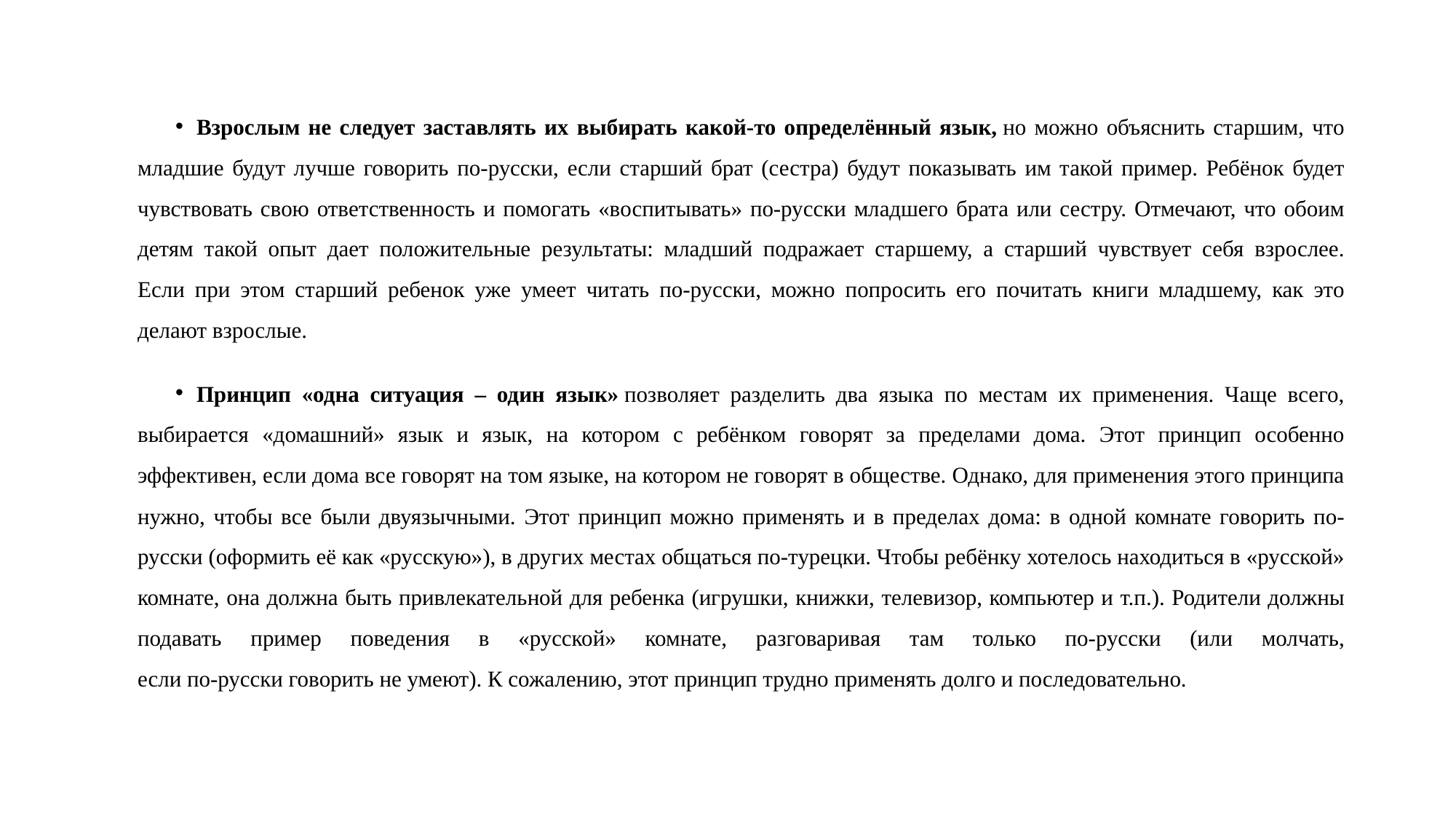

Взрослым не следует заставлять их выбирать какой-то определённый язык, но можно объяснить старшим, что младшие будут лучше говорить по-русски, если старший брат (сестра) будут показывать им такой пример. Ребёнок будет чувствовать свою ответственность и помогать «воспитывать» по-русски младшего брата или сестру. Отмечают, что обоим детям такой опыт дает положительные результаты: младший подражает старшему, а старший чувствует себя взрослее.
Если при этом старший ребенок уже умеет читать по-русски, можно попросить его почитать книги младшему, как это делают взрослые.
Принцип «одна ситуация – один язык» позволяет разделить два языка по местам их применения. Чаще всего, выбирается «домашний» язык и язык, на котором с ребёнком говорят за пределами дома. Этот принцип особенно эффективен, если дома все говорят на том языке, на котором не говорят в обществе. Однако, для применения этого принципа нужно, чтобы все были двуязычными. Этот принцип можно применять и в пределах дома: в одной комнате говорить по-русски (оформить её как «русскую»), в других местах общаться по-турецки. Чтобы ребёнку хотелось находиться в «русской» комнате, она должна быть привлекательной для ребенка (игрушки, книжки, телевизор, компьютер и т.п.). Родители должны подавать пример поведения в «русской» комнате, разговаривая там только по-русски (или молчать,
если по-русски говорить не умеют). К сожалению, этот принцип трудно применять долго и последовательно.